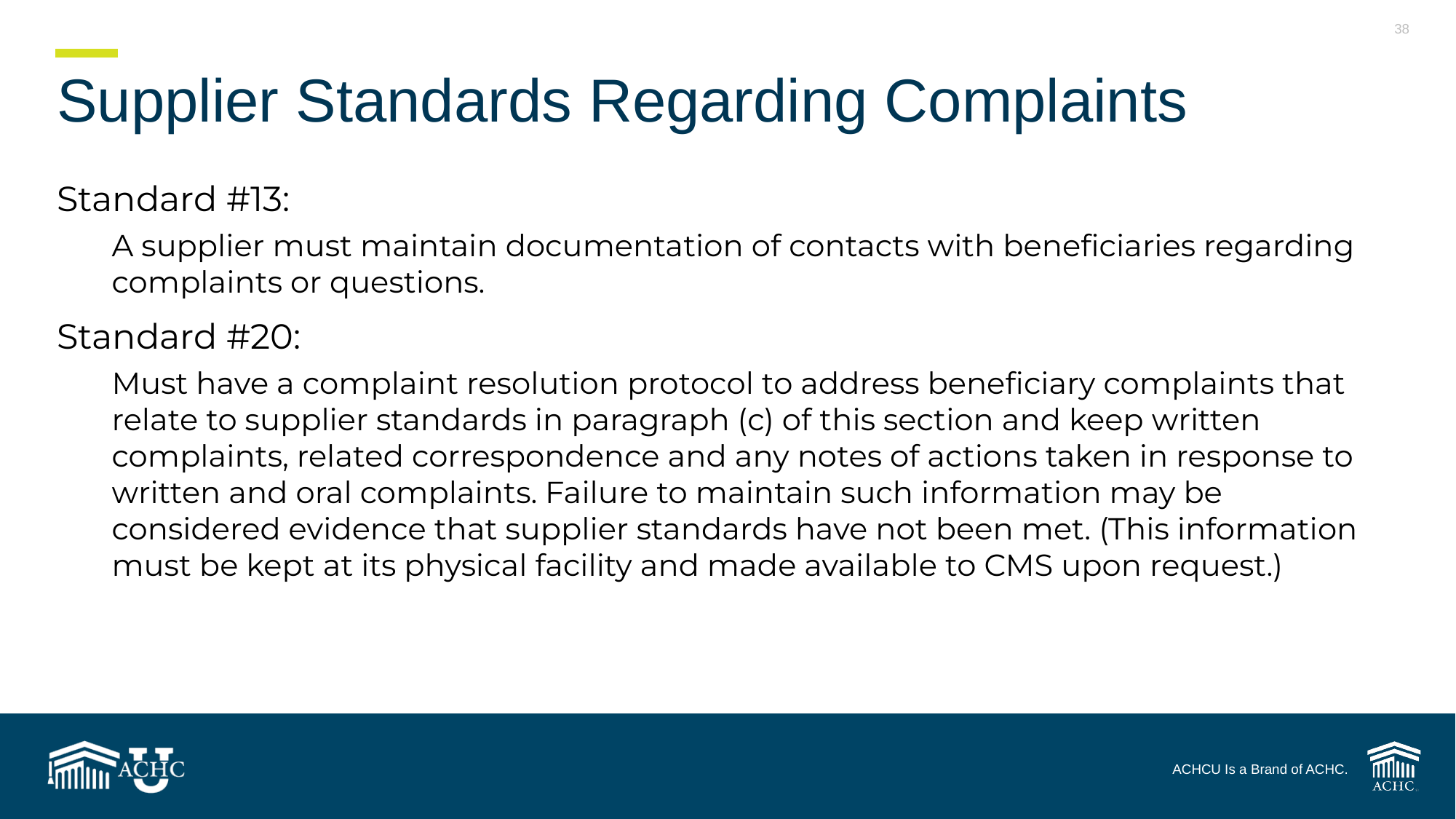

# Supplier Standards Regarding Complaints
Standard #13:
A supplier must maintain documentation of contacts with beneficiaries regarding complaints or questions.
Standard #20:
Must have a complaint resolution protocol to address beneficiary complaints that relate to supplier standards in paragraph (c) of this section and keep written complaints, related correspondence and any notes of actions taken in response to written and oral complaints. Failure to maintain such information may be considered evidence that supplier standards have not been met. (This information must be kept at its physical facility and made available to CMS upon request.)